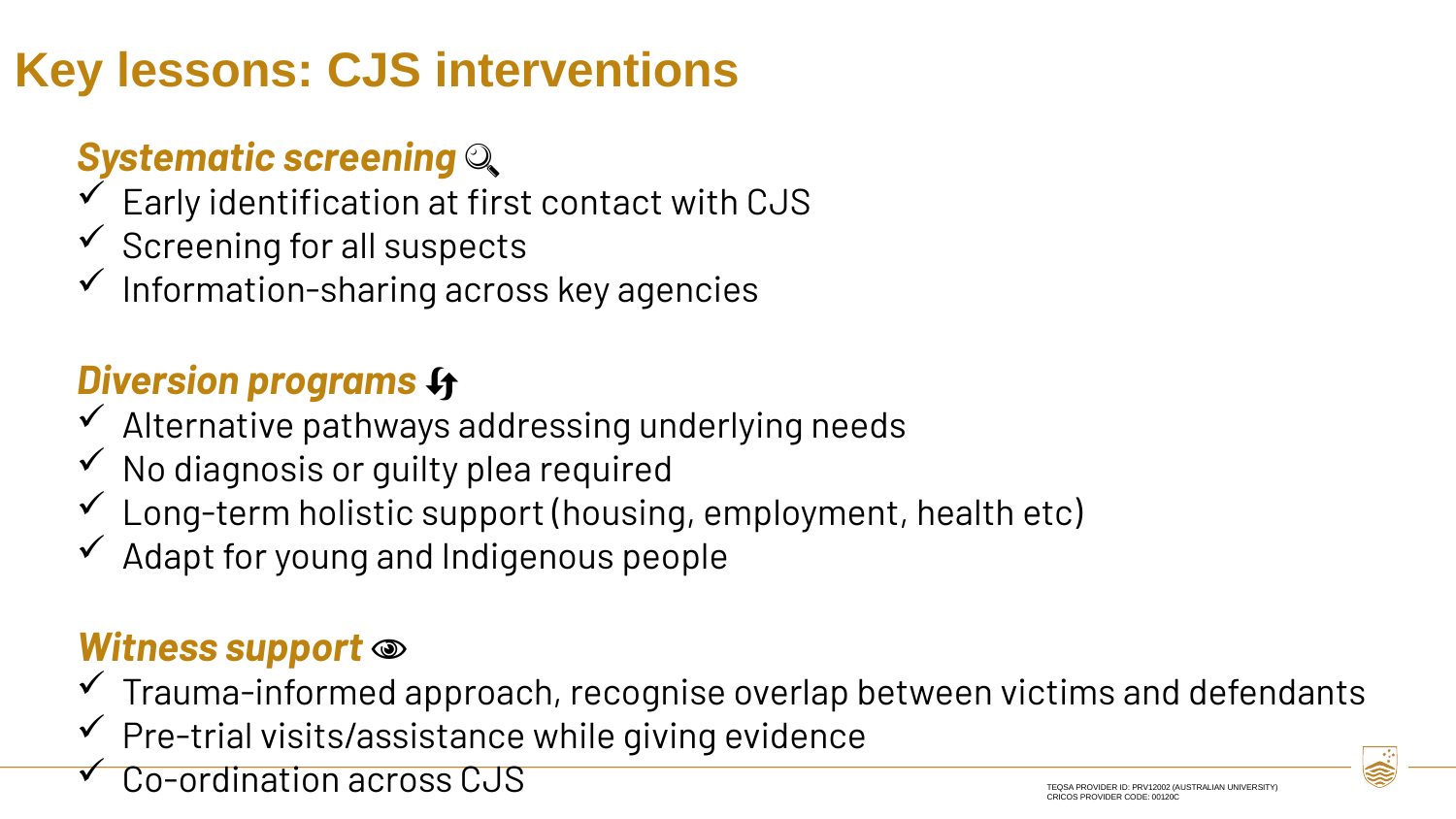

Key lessons: CJS interventions
Systematic screening 🔍
Early identification at first contact with CJS
Screening for all suspects
Information-sharing across key agencies

Diversion programs 🔄
Alternative pathways addressing underlying needs
No diagnosis or guilty plea required
Long-term holistic support (housing, employment, health etc)
Adapt for young and Indigenous people

Witness support 👁️
Trauma-informed approach, recognise overlap between victims and defendants
Pre-trial visits/assistance while giving evidence
Co-ordination across CJS